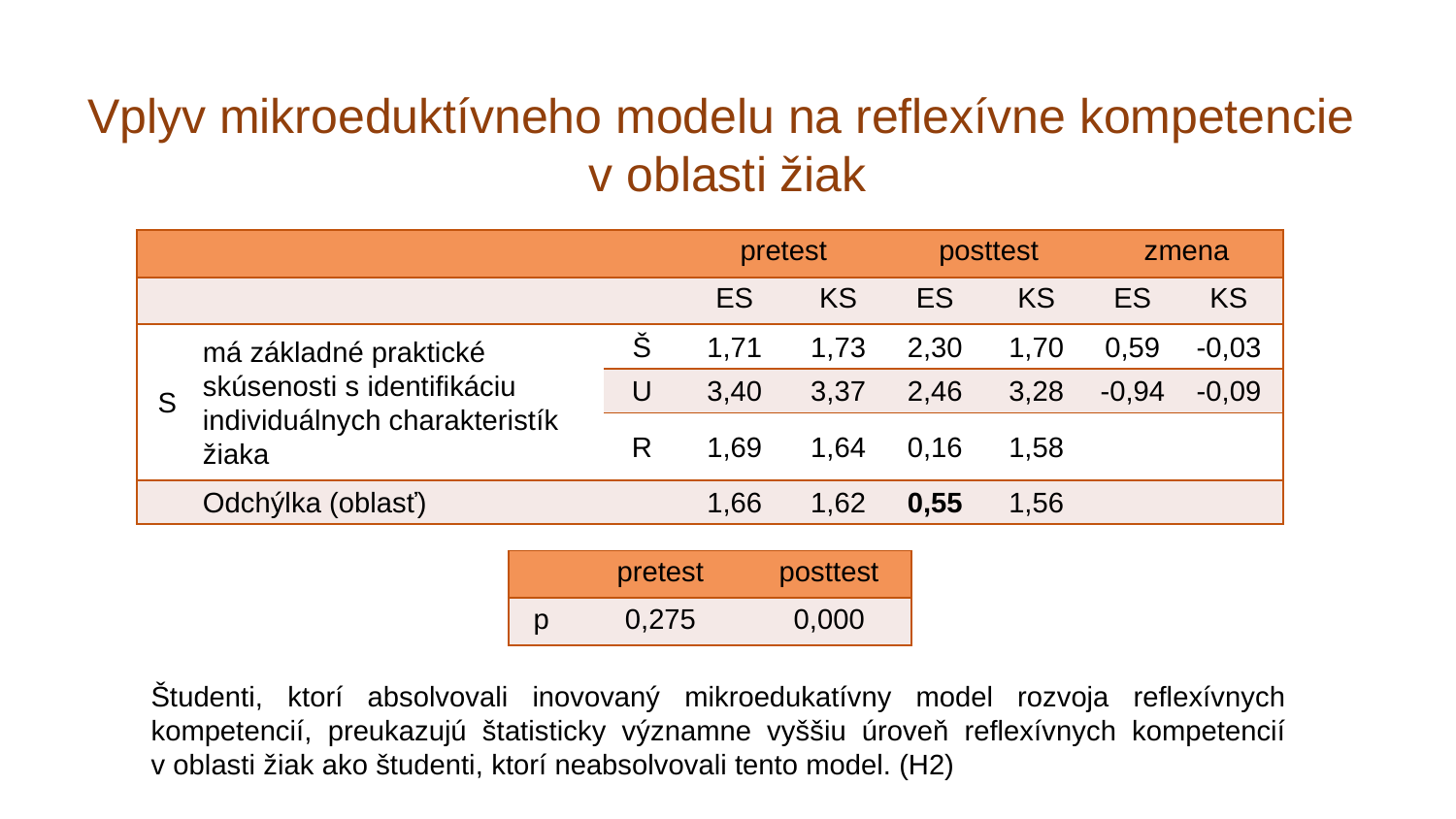

# Vplyv mikroeduktívneho modelu na reflexívne kompetencie v oblasti žiak
|  |  |  | pretest |  | posttest |  | zmena |  |
| --- | --- | --- | --- | --- | --- | --- | --- | --- |
|  |  |  | ES | KS | ES | KS | ES | KS |
| S | má základné praktické skúsenosti s identifikáciu individuálnych charakteristík žiaka | Š | 1,71 | 1,73 | 2,30 | 1,70 | 0,59 | -0,03 |
|  |  | U | 3,40 | 3,37 | 2,46 | 3,28 | -0,94 | -0,09 |
|  |  | R | 1,69 | 1,64 | 0,16 | 1,58 |  |  |
|  | Odchýlka (oblasť) |  | 1,66 | 1,62 | 0,55 | 1,56 |  |  |
|  | pretest | posttest |
| --- | --- | --- |
| p | 0,275 | 0,000 |
Študenti, ktorí absolvovali inovovaný mikroedukatívny model rozvoja reflexívnych kompetencií, preukazujú štatisticky významne vyššiu úroveň reflexívnych kompetencií v oblasti žiak ako študenti, ktorí neabsolvovali tento model. (H2)